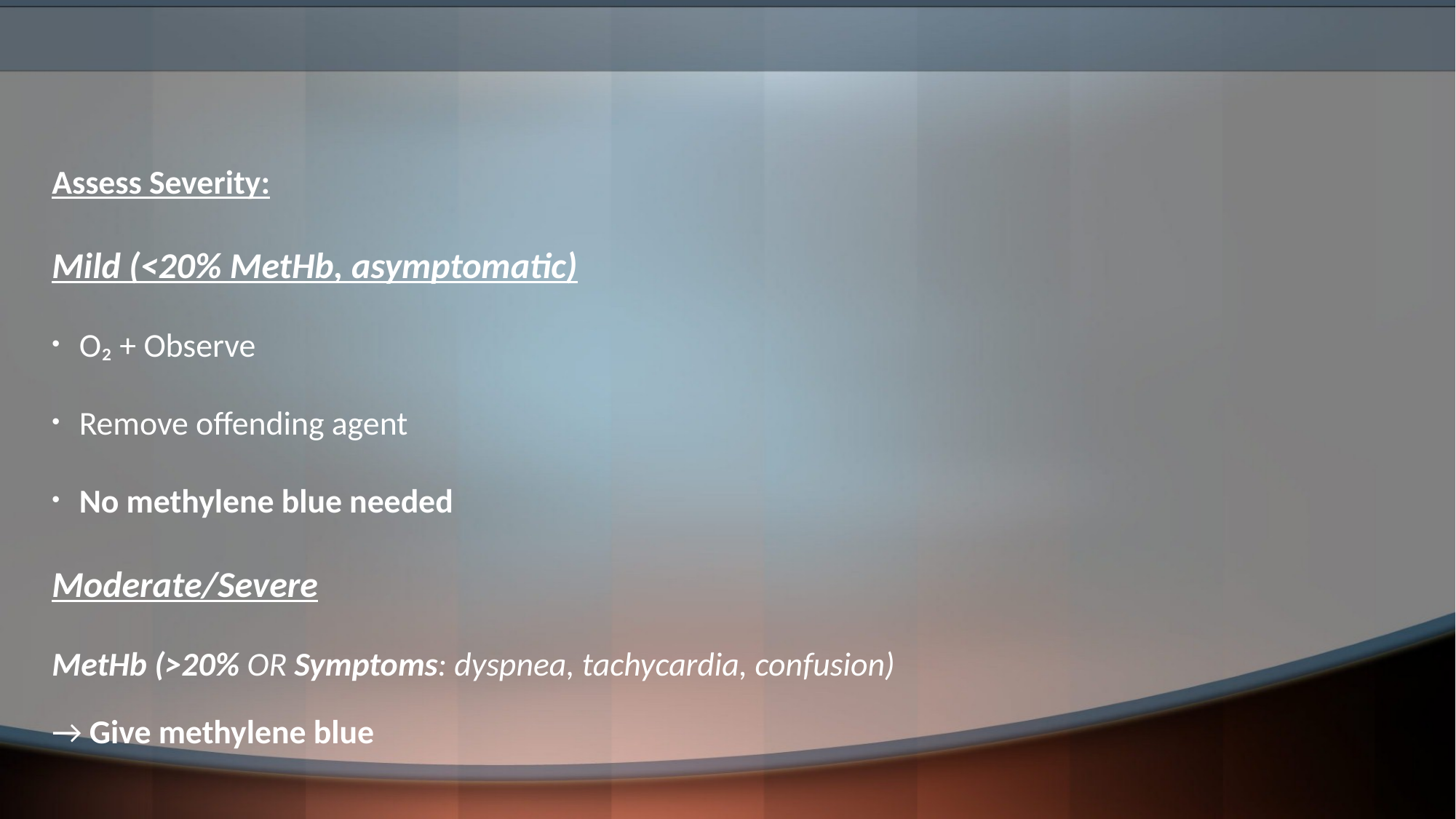

#
Assess Severity:
Mild (<20% MetHb, asymptomatic)
O₂ + Observe
Remove offending agent
No methylene blue needed
Moderate/Severe
MetHb (>20% OR Symptoms: dyspnea, tachycardia, confusion)
→ Give methylene blue